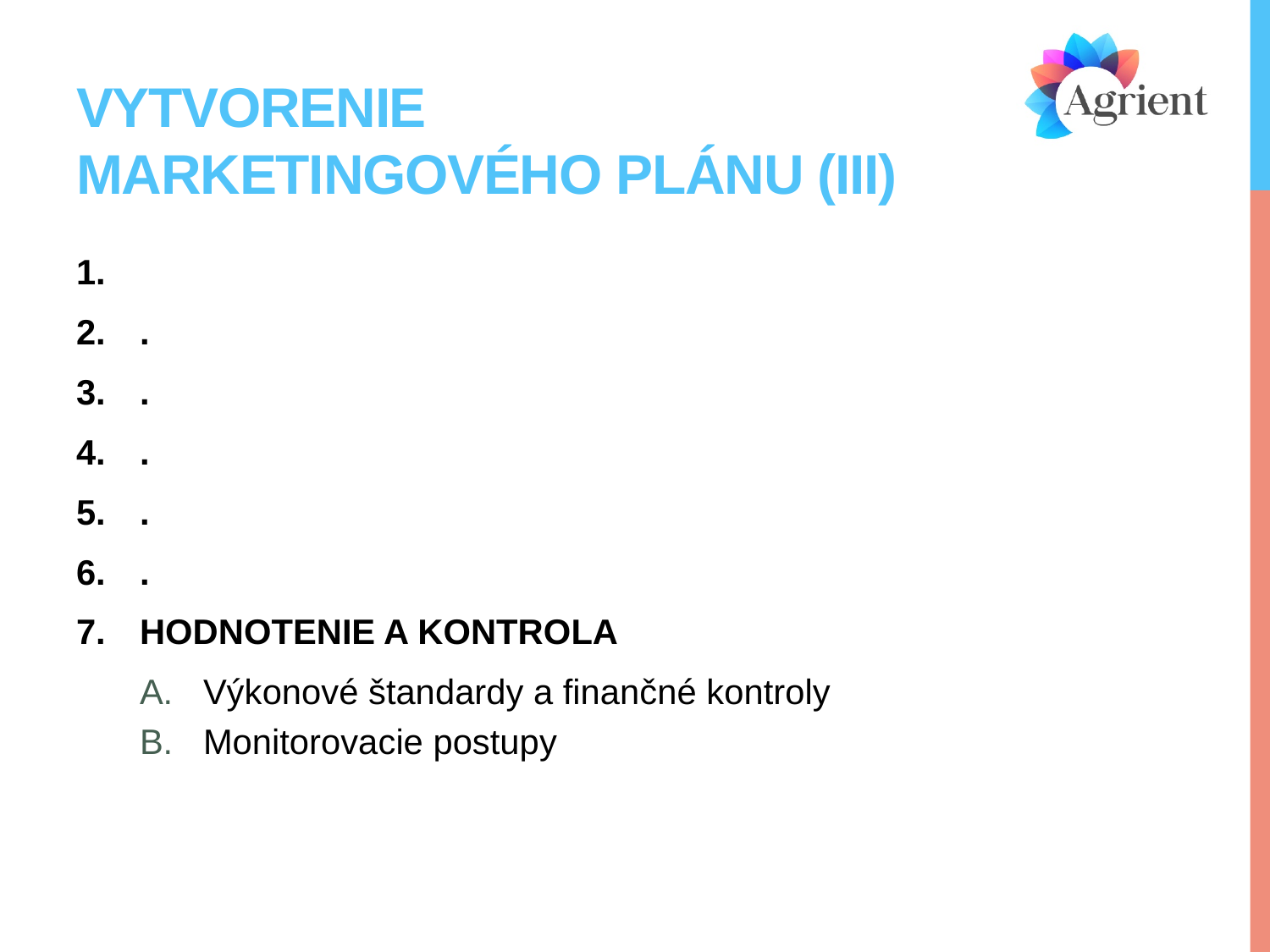

# Vytvorenie marketingového plánu (iiI)

.
.
.
.
.
HODNOTENIE A KONTROLA
Výkonové štandardy a finančné kontroly
Monitorovacie postupy